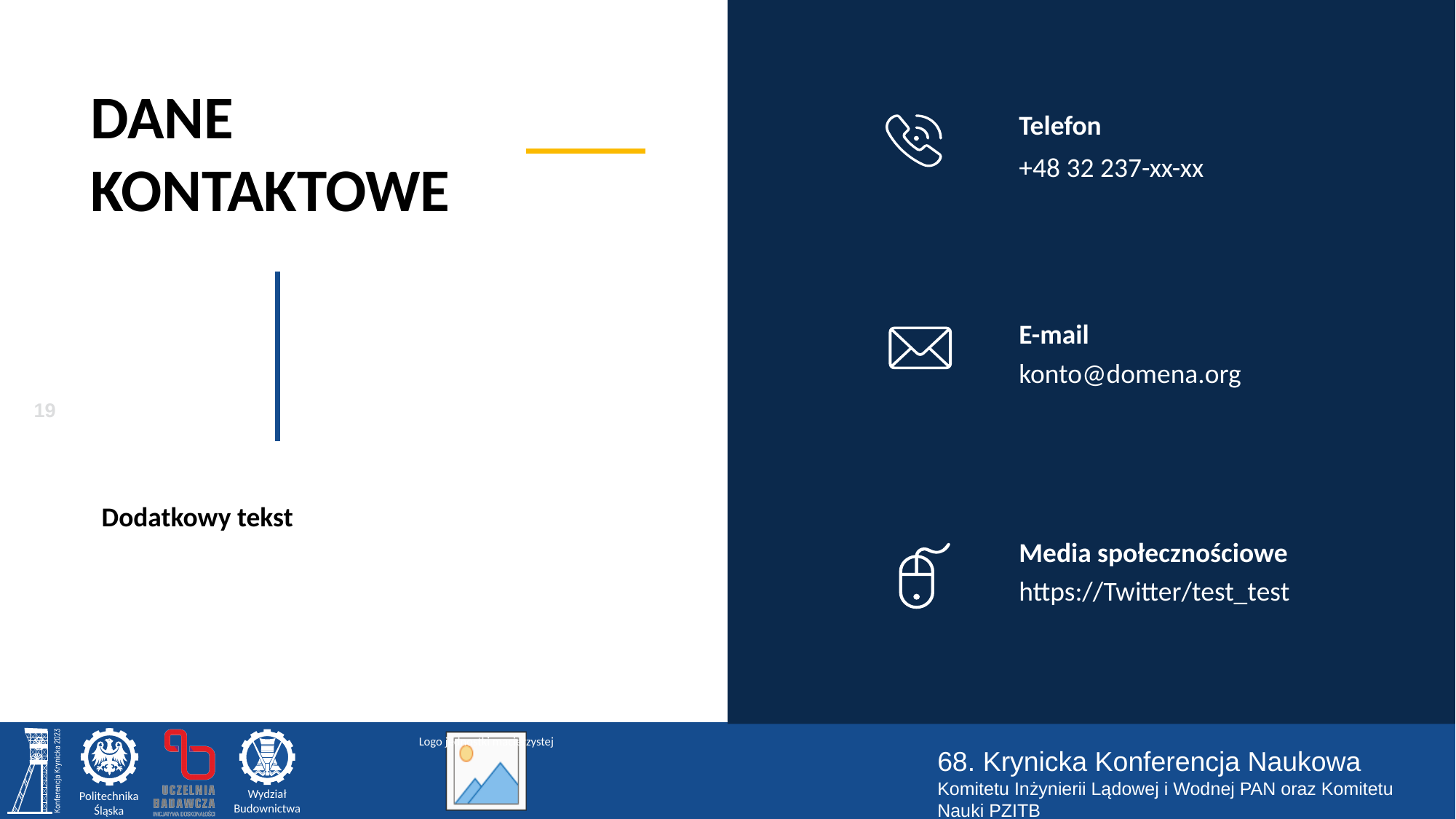

+48 32 237-xx-xx
konto@domena.org
Dodatkowy tekst
https://Twitter/test_test